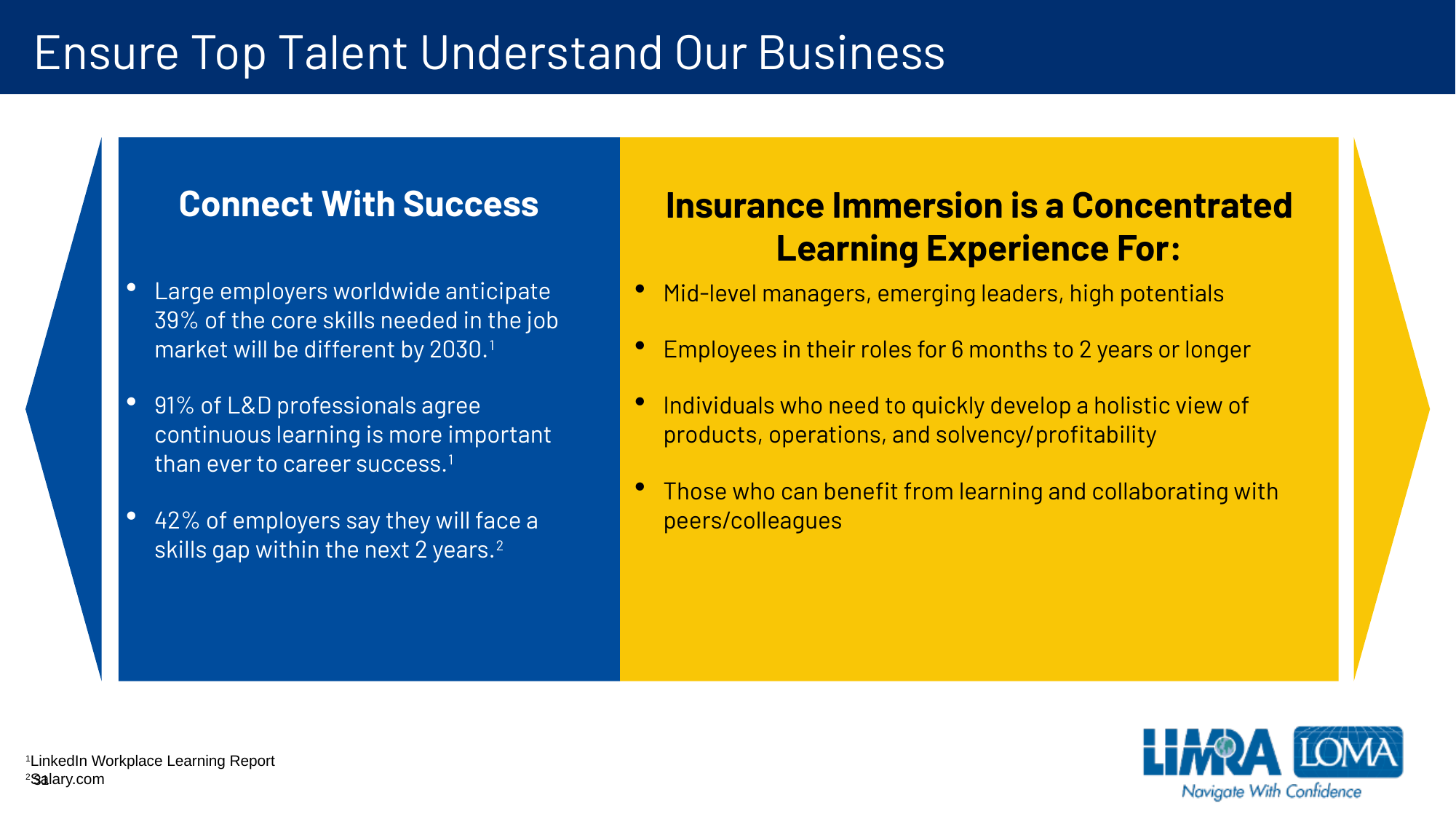

# Ensure Top Talent Understand Our Business

Connect With Success

Large employers worldwide anticipate 39% of the core skills needed in the job market will be different by 2030.1
91% of L&D professionals agree continuous learning is more important than ever to career success.1
42% of employers say they will face a skills gap within the next 2 years.2

Insurance Immersion is a Concentrated Learning Experience For:
Mid-level managers, emerging leaders, high potentials
Employees in their roles for 6 months to 2 years or longer
Individuals who need to quickly develop a holistic view of products, operations, and solvency/profitability
Those who can benefit from learning and collaborating with peers/colleagues
LIMRA Benefits Attitude Tracker 2022.
1LinkedIn Workplace Learning Report
2Salary.com

31